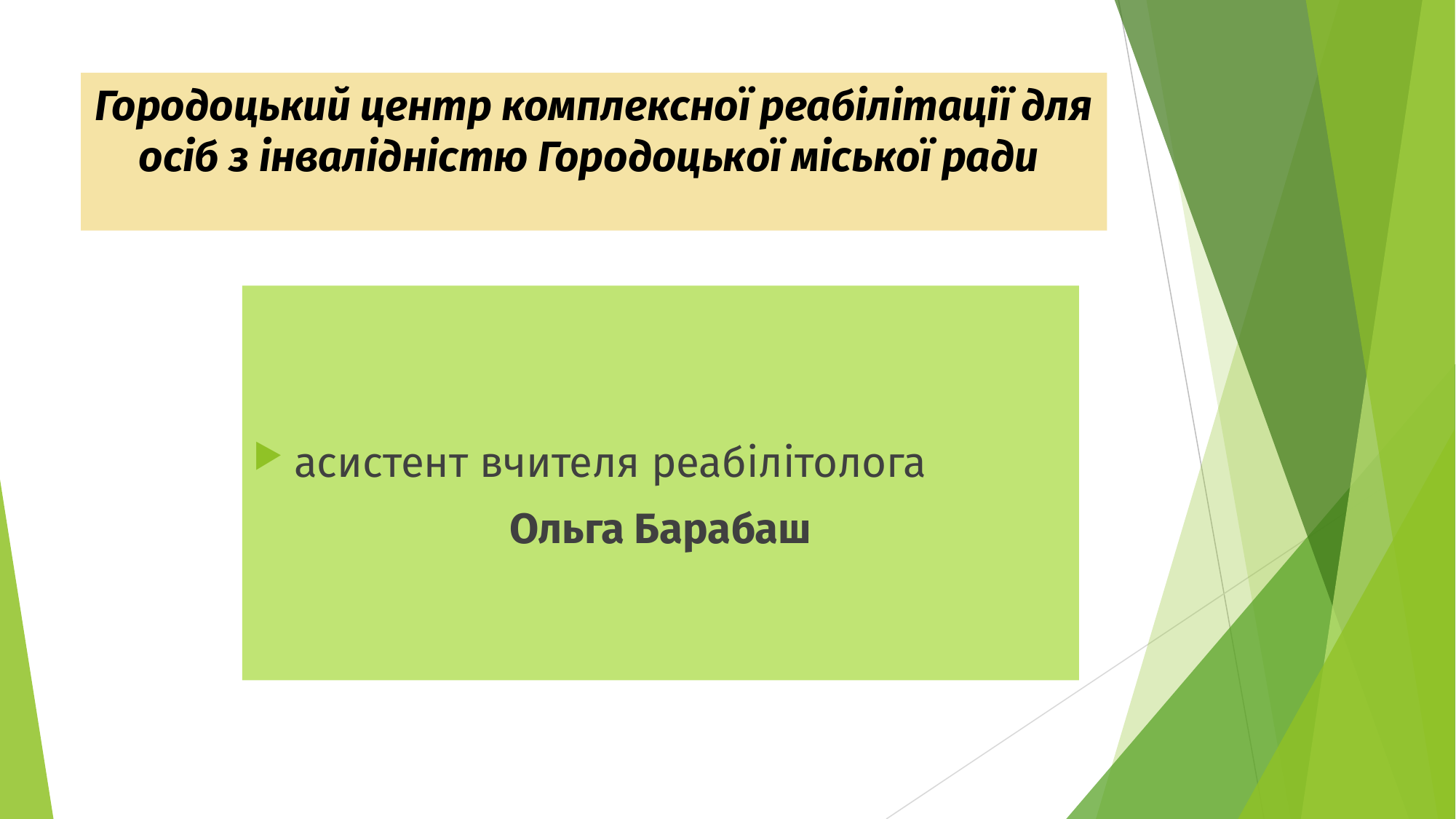

# Городоцький центр комплексної реабілітації для осіб з інвалідністю Городоцької міської ради

асистент вчителя реабілітолога
Ольга Барабаш